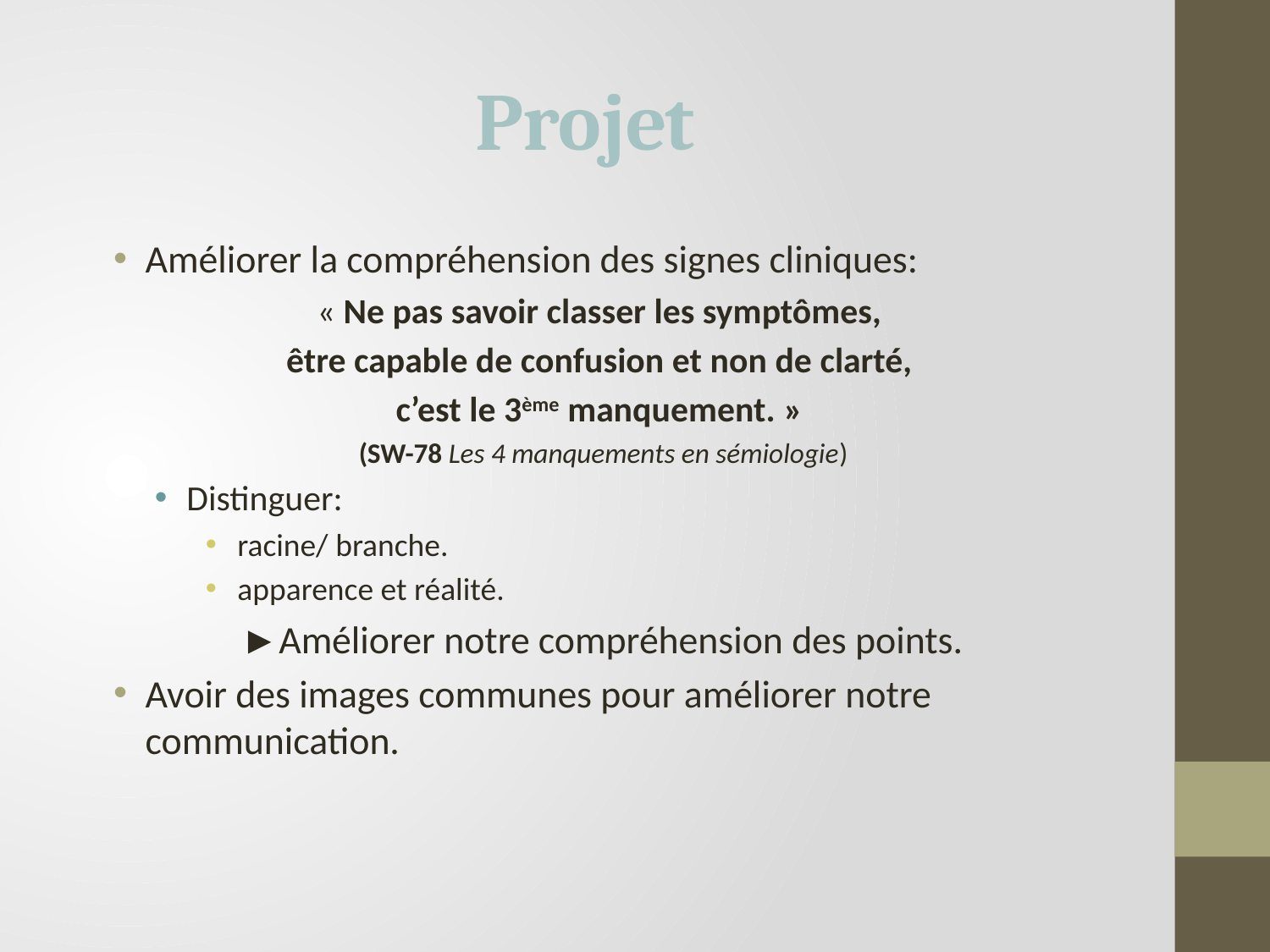

# Projet
Améliorer la compréhension des signes cliniques:
« Ne pas savoir classer les symptômes,
être capable de confusion et non de clarté,
c’est le 3ème manquement. »
(SW-78 Les 4 manquements en sémiologie)
Distinguer:
racine/ branche.
apparence et réalité.
	►Améliorer notre compréhension des points.
Avoir des images communes pour améliorer notre communication.